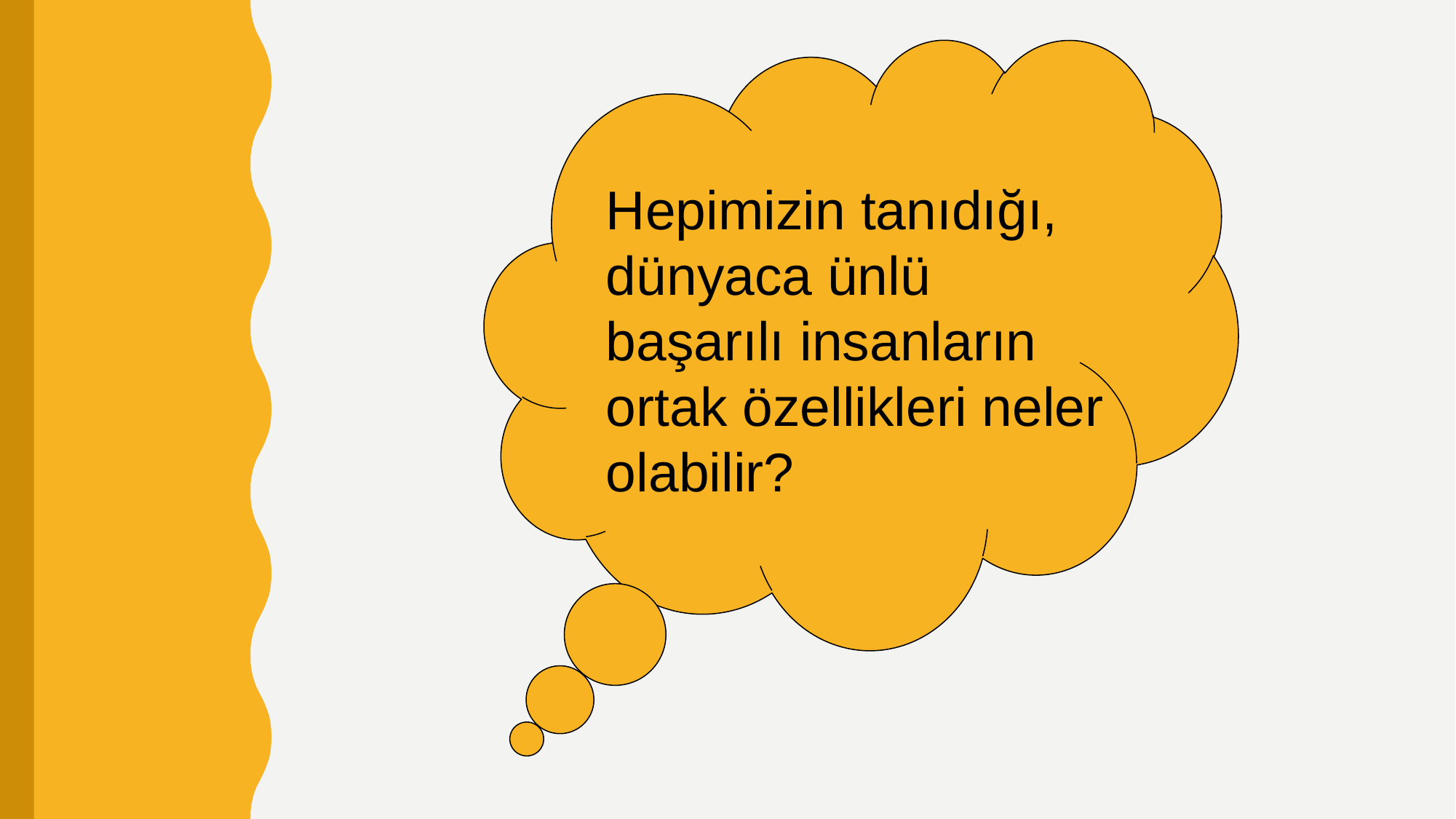

Hepimizin tanıdığı, dünyaca ünlü başarılı insanların ortak özellikleri neler olabilir?